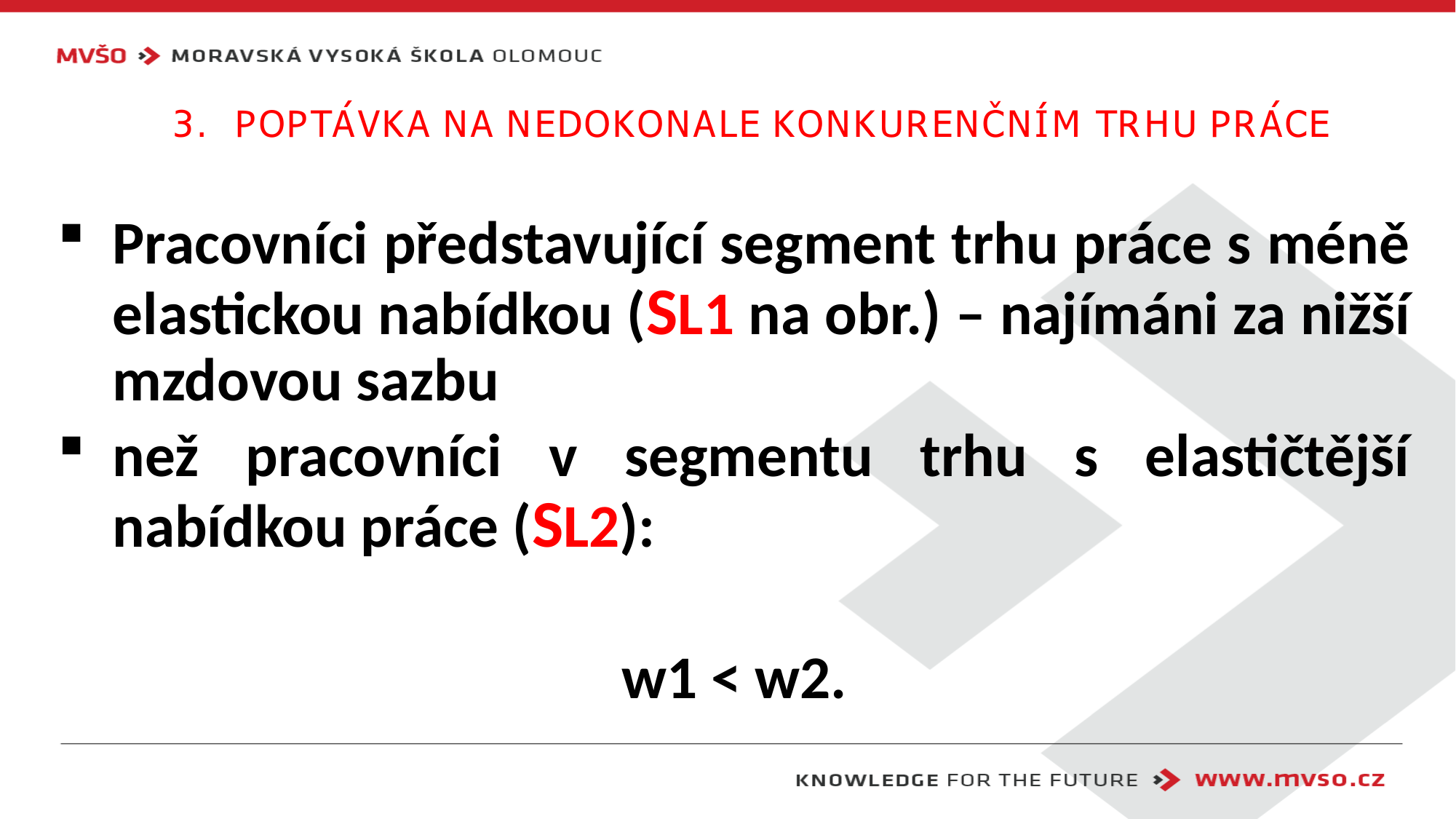

POPTÁVKA NA NEDOKONALE KONKURENČNÍM TRHU PRÁCE
Pracovníci představující segment trhu práce s méně elastickou nabídkou (SL1 na obr.) – najímáni za nižší mzdovou sazbu
než pracovníci v segmentu trhu s elastičtější nabídkou práce (SL2):

w1 < w2.